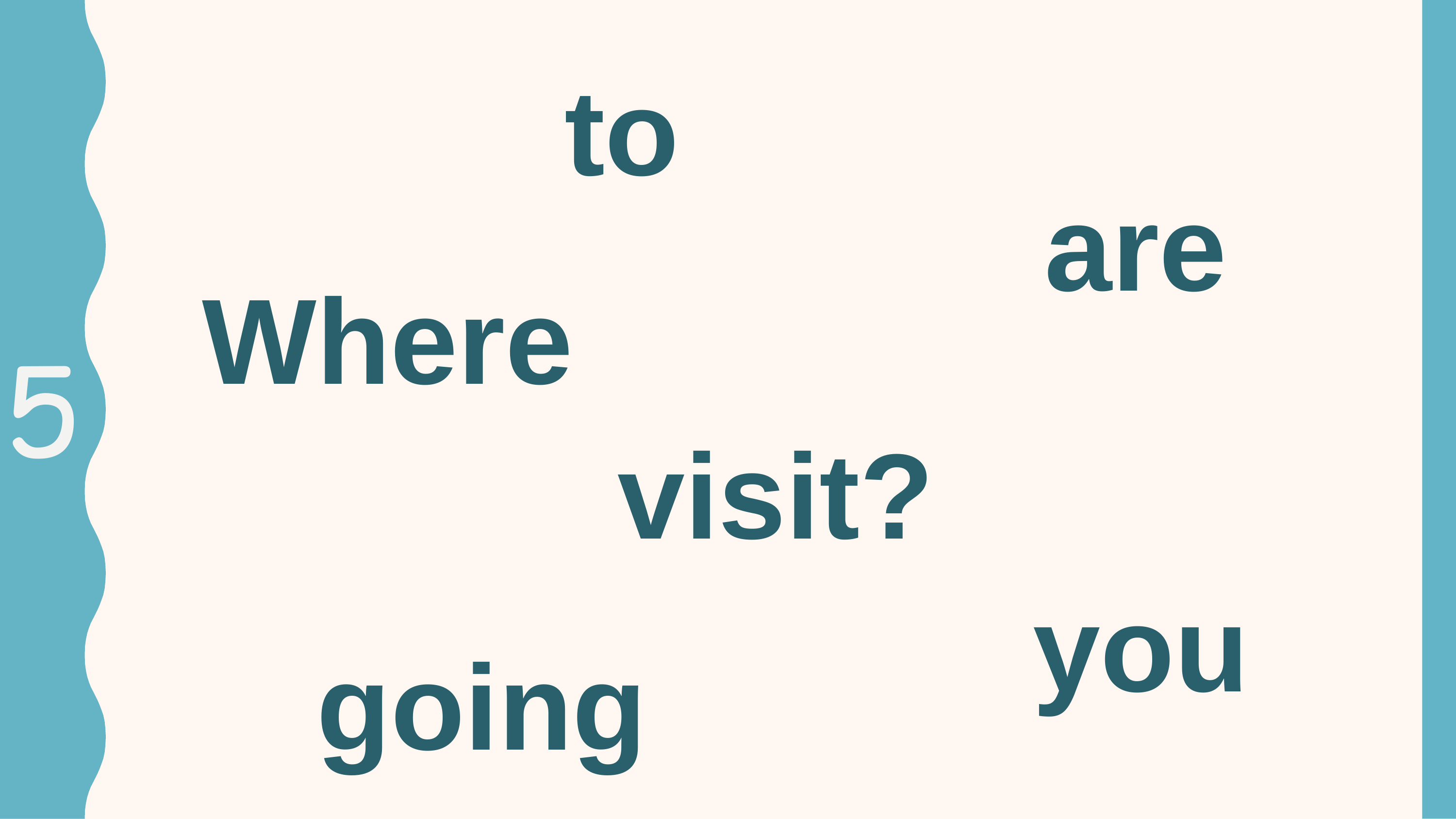

to
are
Where
5
visit?
you
going